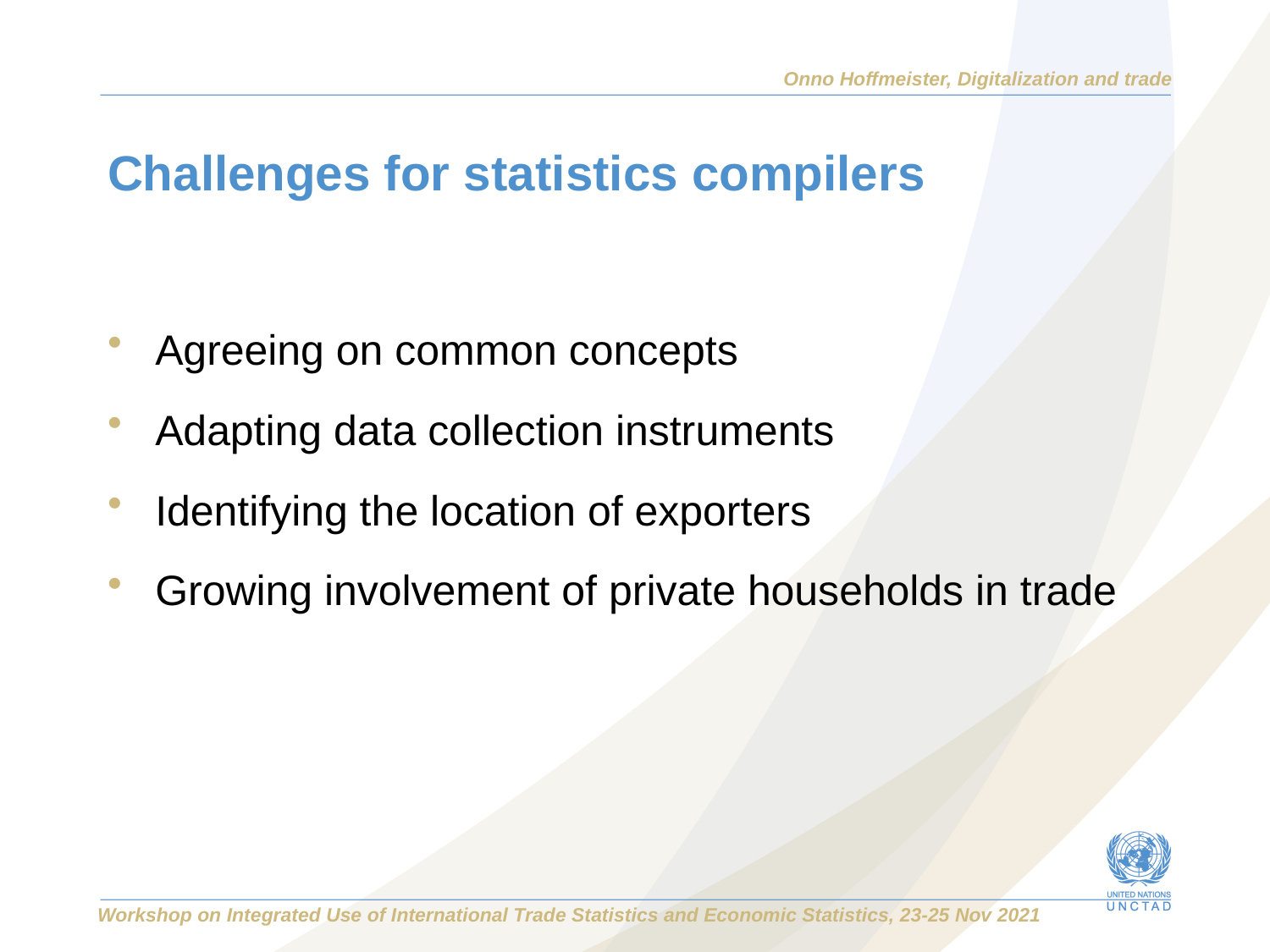

Onno Hoffmeister, Digitalization and trade

# Challenges for statistics compilers
Agreeing on common concepts
Adapting data collection instruments
Identifying the location of exporters
Growing involvement of private households in trade
Workshop on Integrated Use of International Trade Statistics and Economic Statistics, 23-25 Nov 2021